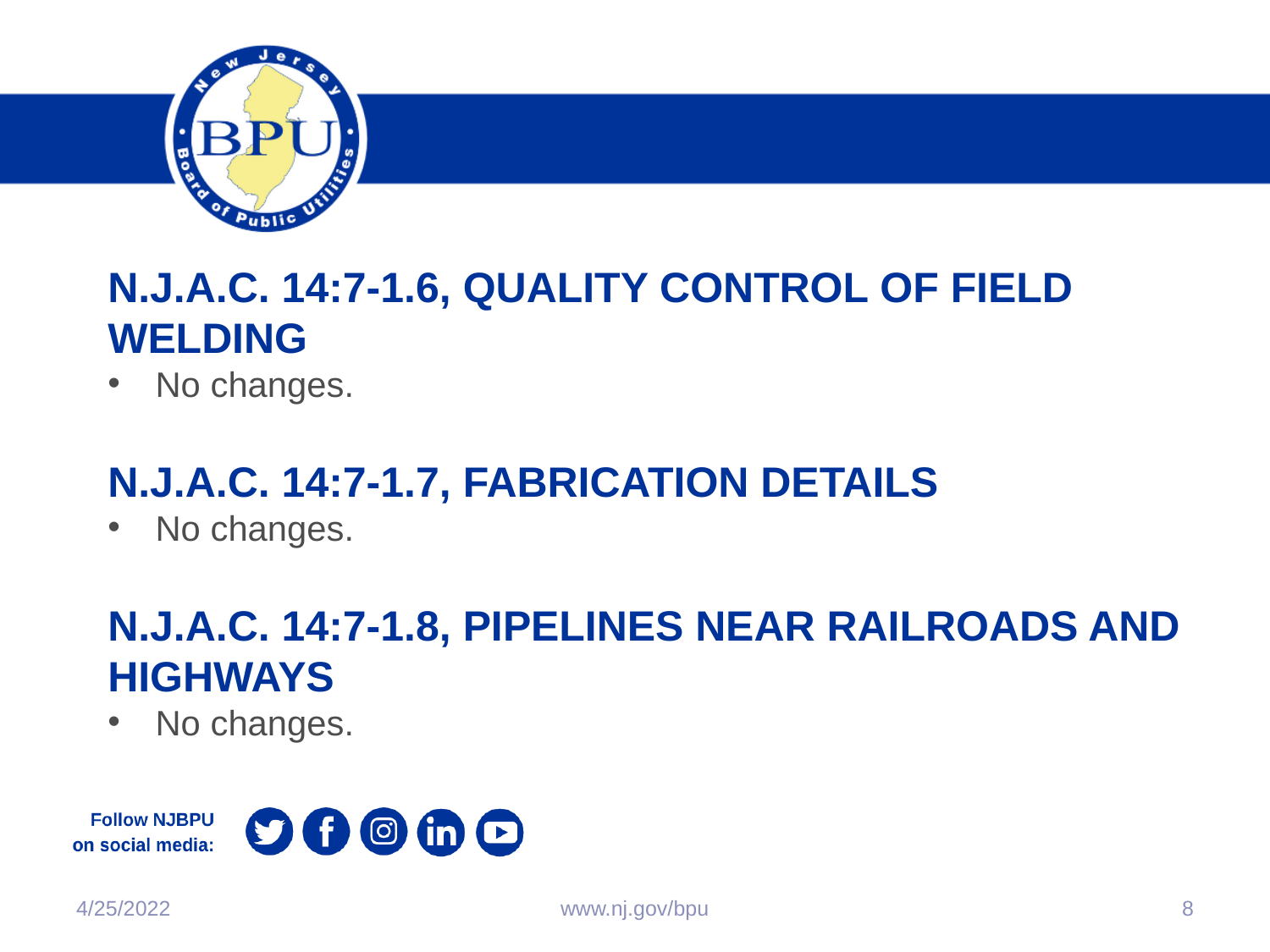

N.J.A.C. 14:7-1.6, quality control of field welding
No changes.

N.J.A.C. 14:7-1.7, fabrication details
No changes.

N.J.A.C. 14:7-1.8, Pipelines near railroads and highways
No changes.

4/25/2022
www.nj.gov/bpu
8